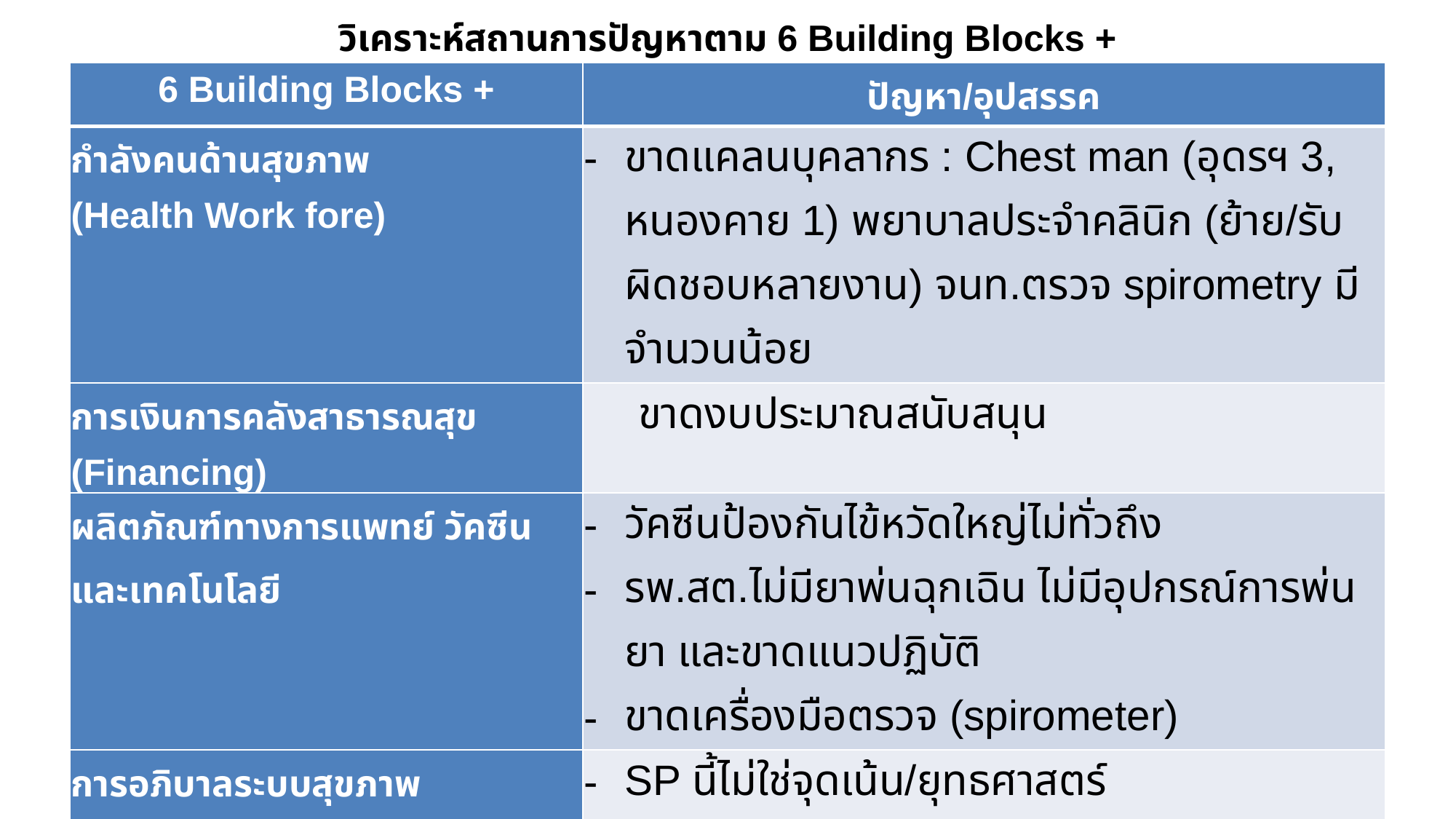

วิเคราะห์สถานการปัญหาตาม 6 Building Blocks +
| 6 Building Blocks + | ปัญหา/อุปสรรค |
| --- | --- |
| กำลังคนด้านสุขภาพ (Health Work fore) | ขาดแคลนบุคลากร : Chest man (อุดรฯ 3, หนองคาย 1) พยาบาลประจำคลินิก (ย้าย/รับผิดชอบหลายงาน) จนท.ตรวจ spirometry มีจำนวนน้อย |
| การเงินการคลังสาธารณสุข (Financing) | ขาดงบประมาณสนับสนุน |
| ผลิตภัณฑ์ทางการแพทย์ วัคซีนและเทคโนโลยี | วัคซีนป้องกันไข้หวัดใหญ่ไม่ทั่วถึง รพ.สต.ไม่มียาพ่นฉุกเฉิน ไม่มีอุปกรณ์การพ่นยา และขาดแนวปฏิบัติ ขาดเครื่องมือตรวจ (spirometer) |
| การอภิบาลระบบสุขภาพ (Leadership & Governance) | SP นี้ไม่ใช่จุดเน้น/ยุทธศาสตร์ นโยบาย Flu vaccine เป็น 1st priority ยังไม่สามารถปฏิบัติได้จริง ผู้ป่วยยังไม่เข้าถึงบริการ |
| การมีส่วนร่วมของชุมชน/ท้องถิ่นและภาคีเครือข่าย (Participation) | ขาดการมีส่วนร่วมของชุมชนในการแก้ปัญหาของโรค |